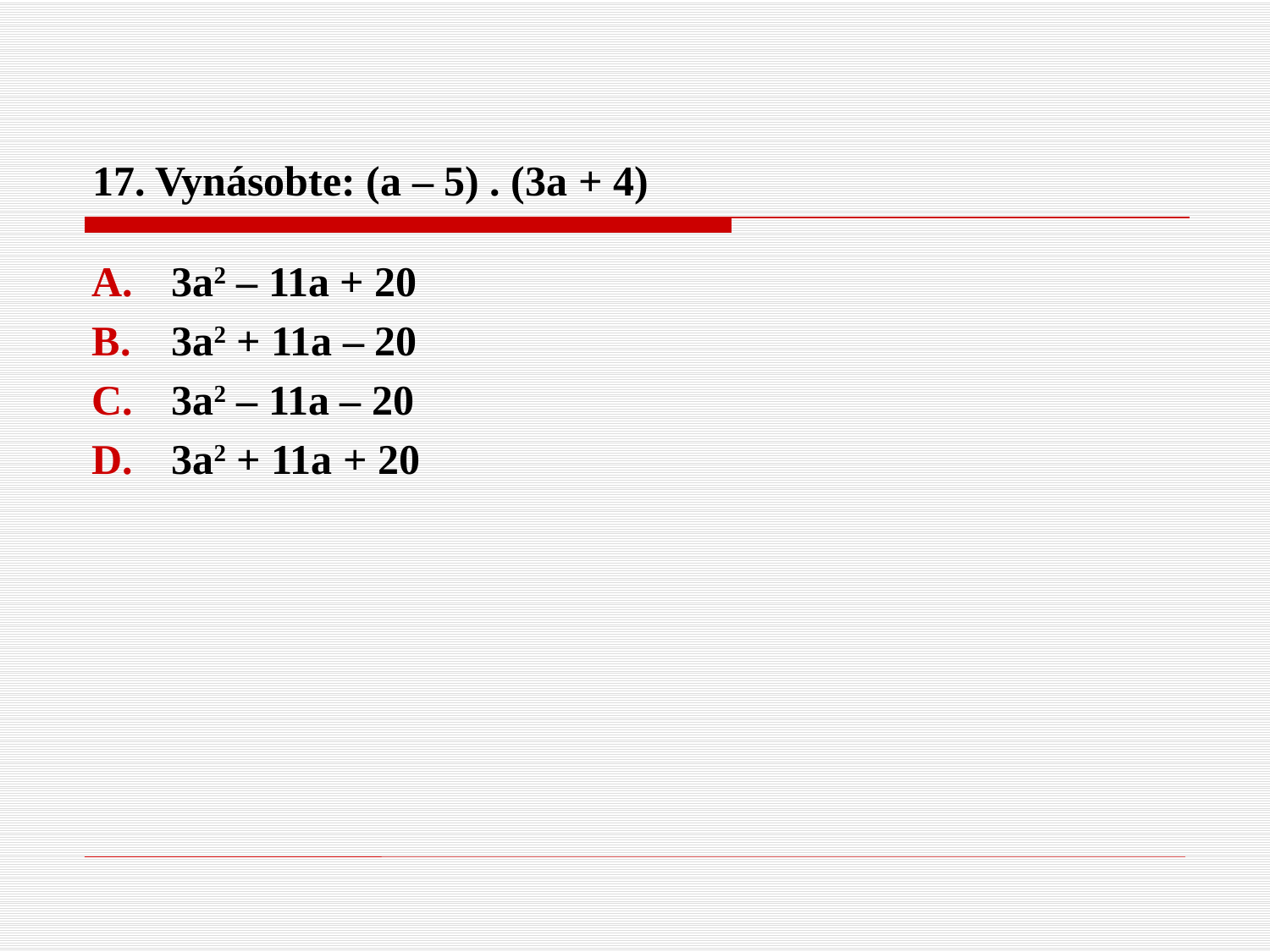

# 17. Vynásobte: (a – 5) . (3a + 4)
3a2 – 11a + 20
3a2 + 11a – 20
3a2 – 11a – 20
3a2 + 11a + 20